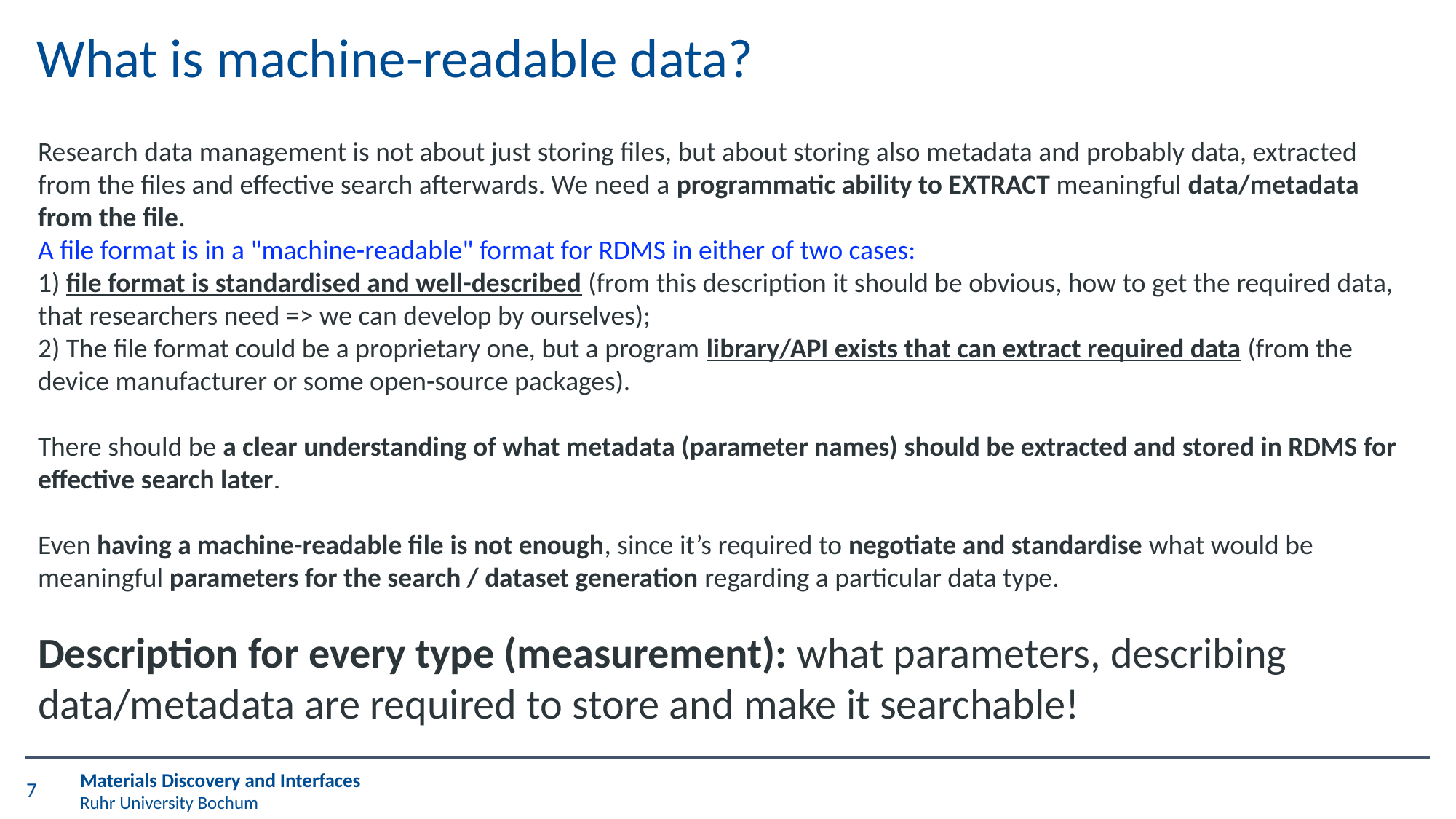

# What is machine-readable data?
Research data management is not about just storing files, but about storing also metadata and probably data, extracted from the files and effective search afterwards. We need a programmatic ability to EXTRACT meaningful data/metadata from the file.
A file format is in a "machine-readable" format for RDMS in either of two cases:
1) file format is standardised and well-described (from this description it should be obvious, how to get the required data, that researchers need => we can develop by ourselves);
2) The file format could be a proprietary one, but a program library/API exists that can extract required data (from the device manufacturer or some open-source packages).
There should be a clear understanding of what metadata (parameter names) should be extracted and stored in RDMS for effective search later.

Even having a machine-readable file is not enough, since it’s required to negotiate and standardise what would be meaningful parameters for the search / dataset generation regarding a particular data type.
Description for every type (measurement): what parameters, describing data/metadata are required to store and make it searchable!